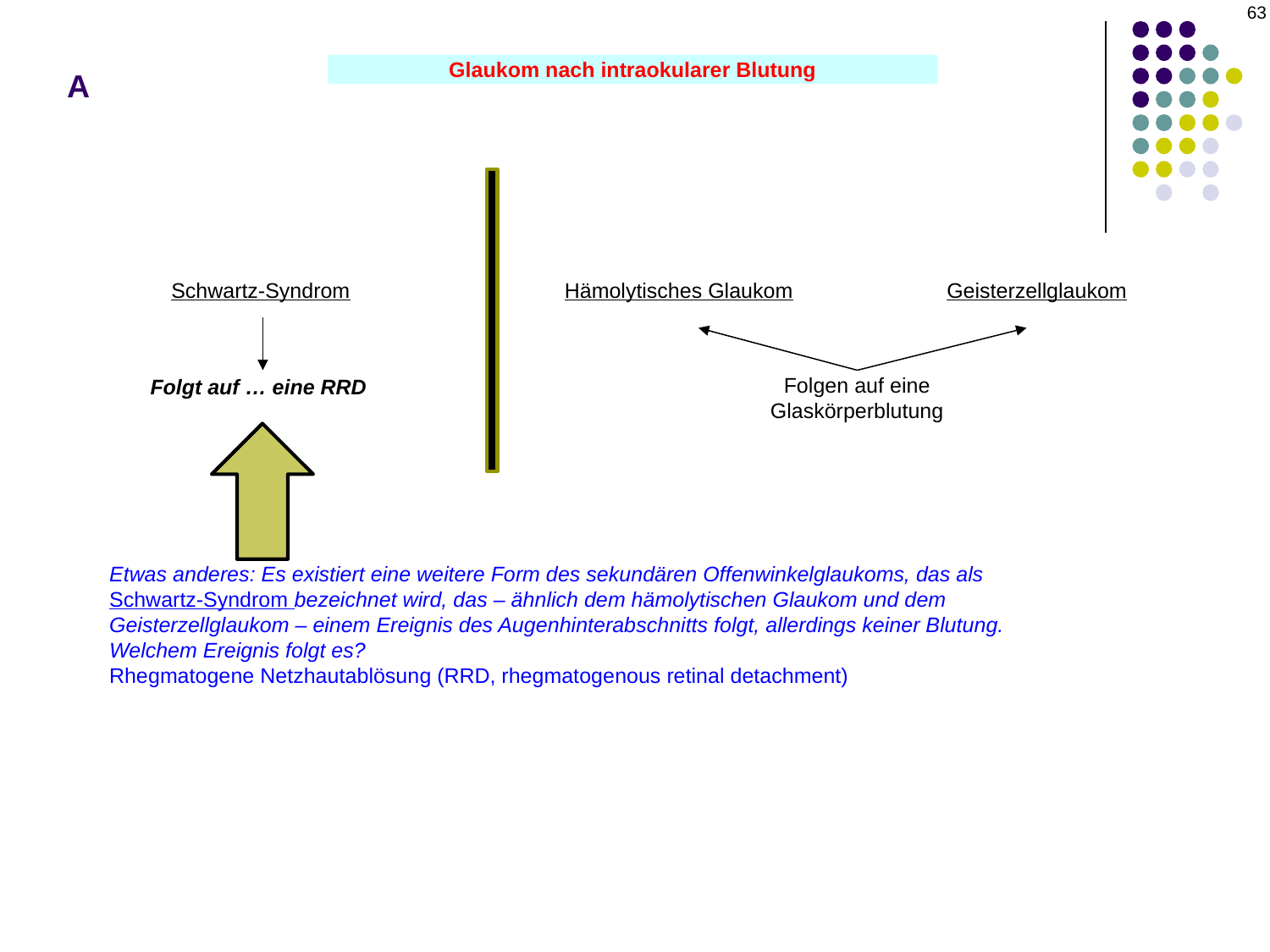

63
# A
Glaukom nach intraokularer Blutung

Schwartz-Syndrom
Hämolytisches Glaukom
Geisterzellglaukom
Folgen auf eine Glaskörperblutung
Folgt auf … eine RRD

Etwas anderes: Es existiert eine weitere Form des sekundären Offenwinkelglaukoms, das als Schwartz-Syndrom bezeichnet wird, das – ähnlich dem hämolytischen Glaukom und dem Geisterzellglaukom – einem Ereignis des Augenhinterabschnitts folgt, allerdings keiner Blutung. Welchem Ereignis folgt es?
Rhegmatogene Netzhautablösung (RRD, rhegmatogenous retinal detachment)